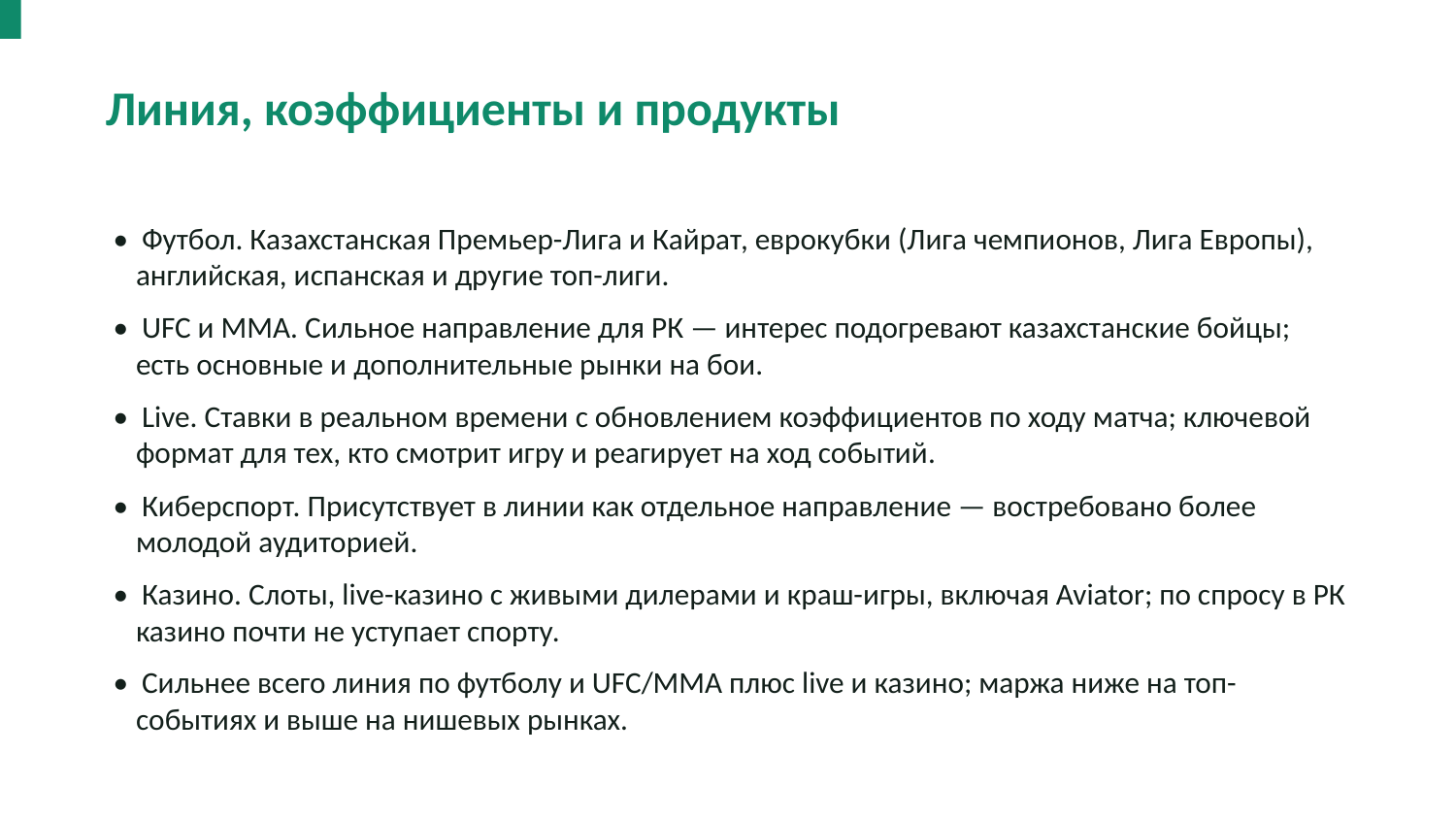

Линия, коэффициенты и продукты
•  Футбол. Казахстанская Премьер-Лига и Кайрат, еврокубки (Лига чемпионов, Лига Европы), английская, испанская и другие топ-лиги.
•  UFC и ММА. Сильное направление для РК — интерес подогревают казахстанские бойцы; есть основные и дополнительные рынки на бои.
•  Live. Ставки в реальном времени с обновлением коэффициентов по ходу матча; ключевой формат для тех, кто смотрит игру и реагирует на ход событий.
•  Киберспорт. Присутствует в линии как отдельное направление — востребовано более молодой аудиторией.
•  Казино. Слоты, live-казино с живыми дилерами и краш-игры, включая Aviator; по спросу в РК казино почти не уступает спорту.
•  Сильнее всего линия по футболу и UFC/ММА плюс live и казино; маржа ниже на топ-событиях и выше на нишевых рынках.